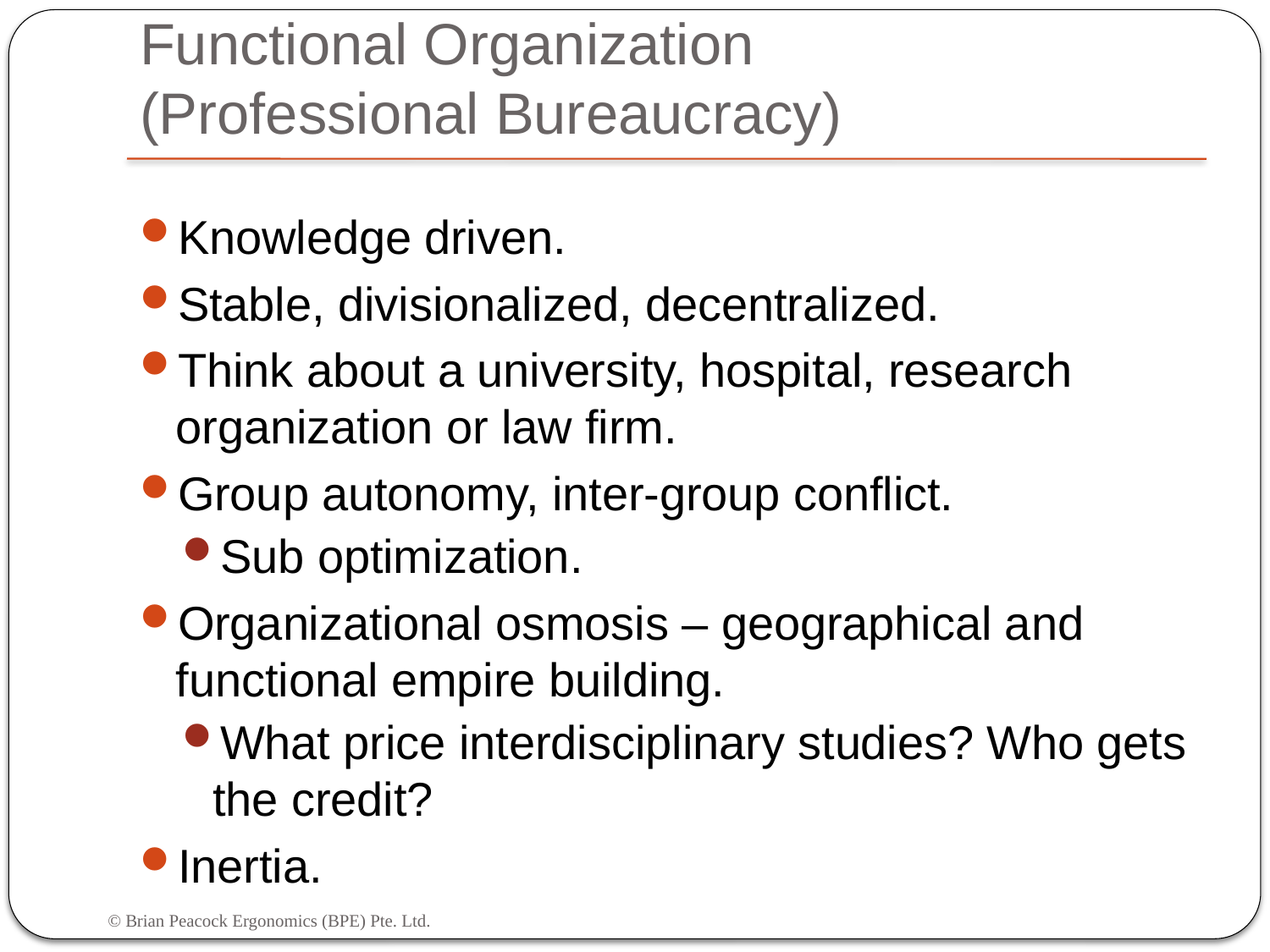

# Functional Organization (Professional Bureaucracy)
Knowledge driven.
Stable, divisionalized, decentralized.
Think about a university, hospital, research organization or law firm.
Group autonomy, inter-group conflict.
Sub optimization.
Organizational osmosis – geographical and functional empire building.
What price interdisciplinary studies? Who gets the credit?
Inertia.
© Brian Peacock Ergonomics (BPE) Pte. Ltd.